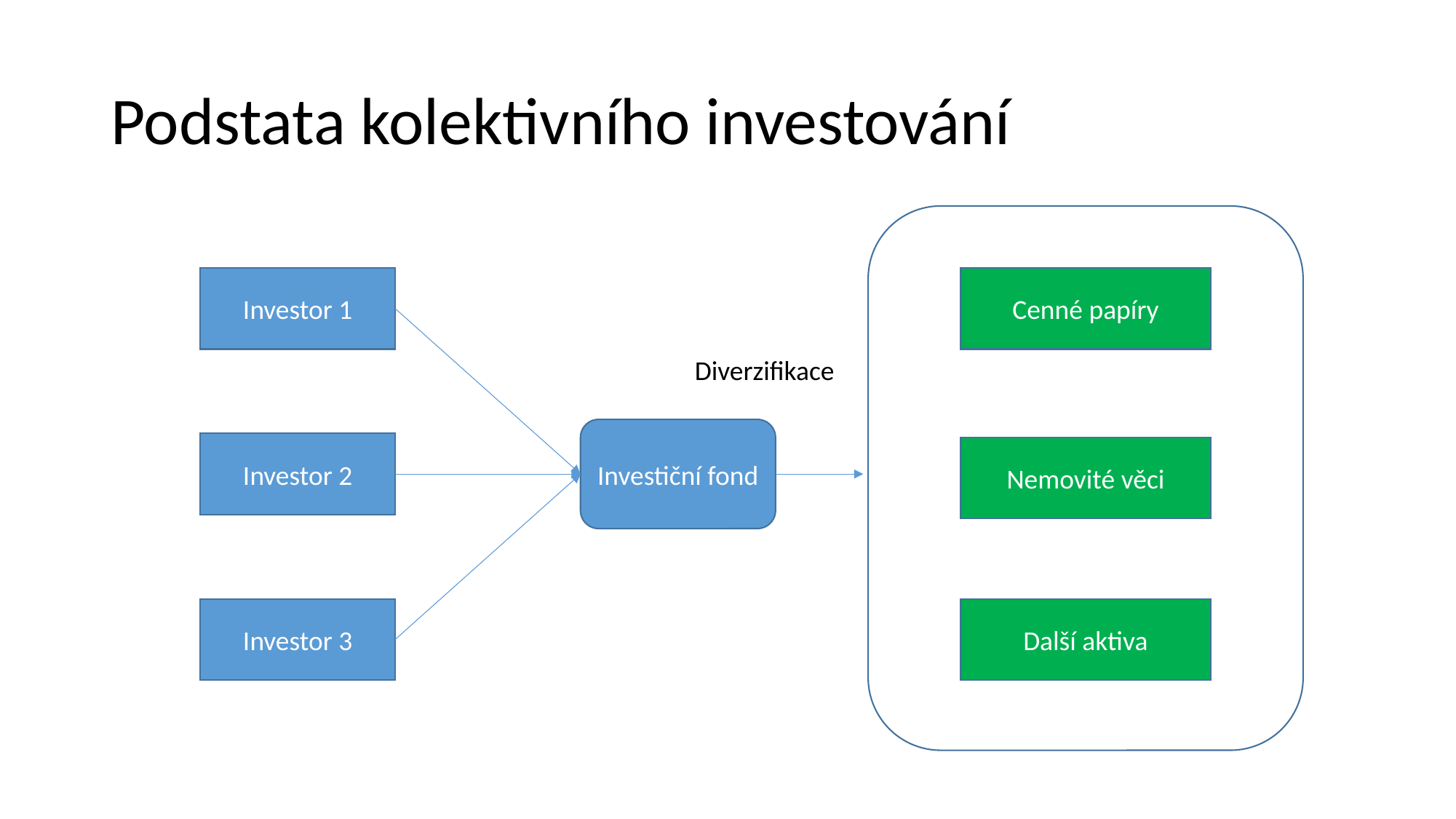

# Podstata kolektivního investování

Investor 1
Cenné papíry
Diverzifikace
Investiční fond
Investor 2
Nemovité věci
Investor 3
Další aktiva